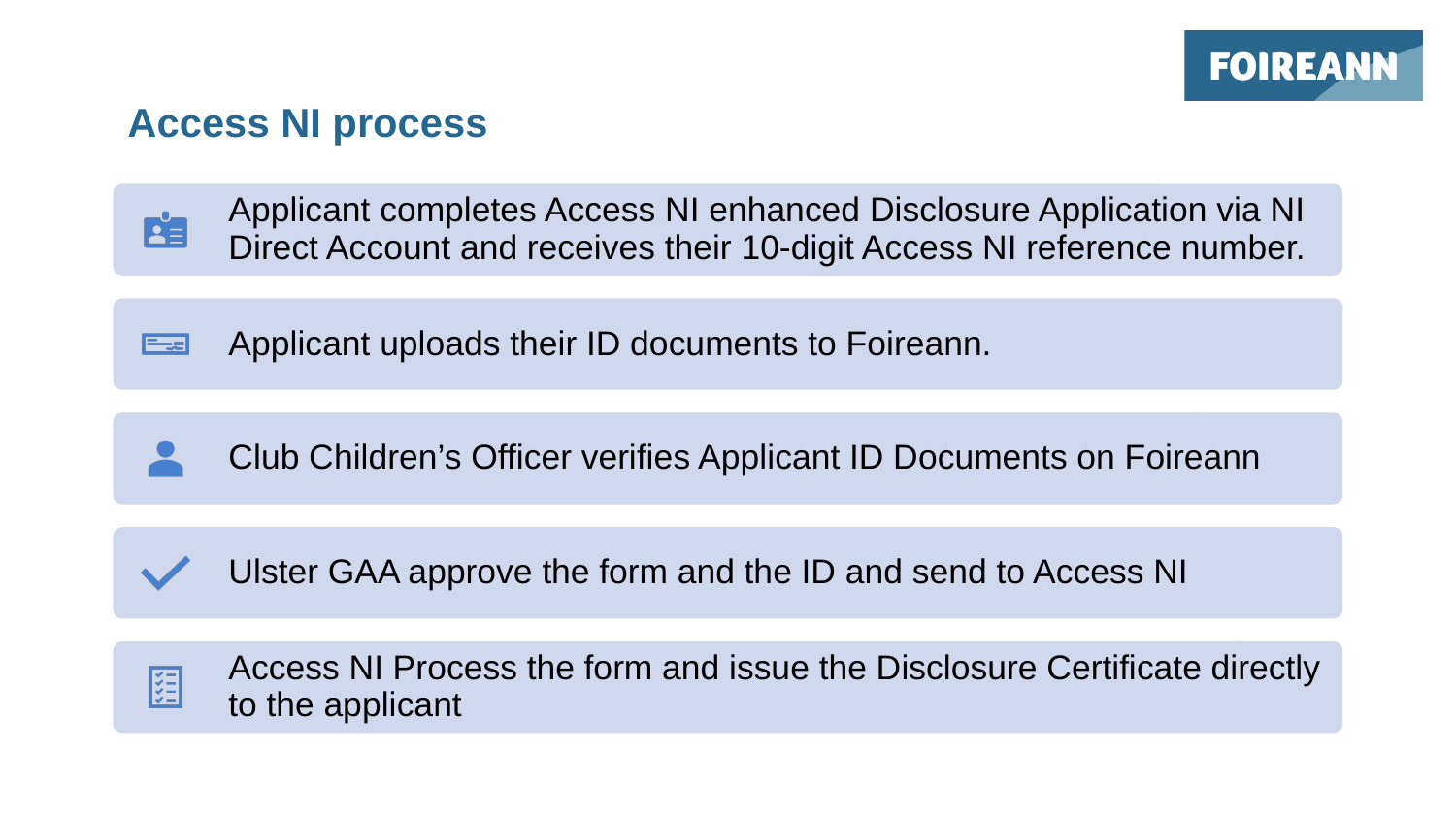

# Access NI process
Applicant completes Access NI enhanced Disclosure Application via NI Direct Account and receives their 10-digit Access NI reference number.
Applicant uploads their ID documents to Foireann.
Club Children’s Officer verifies Applicant ID Documents on Foireann
Ulster GAA approve the form and the ID and send to Access NI
Access NI Process the form and issue the Disclosure Certificate directly to the applicant